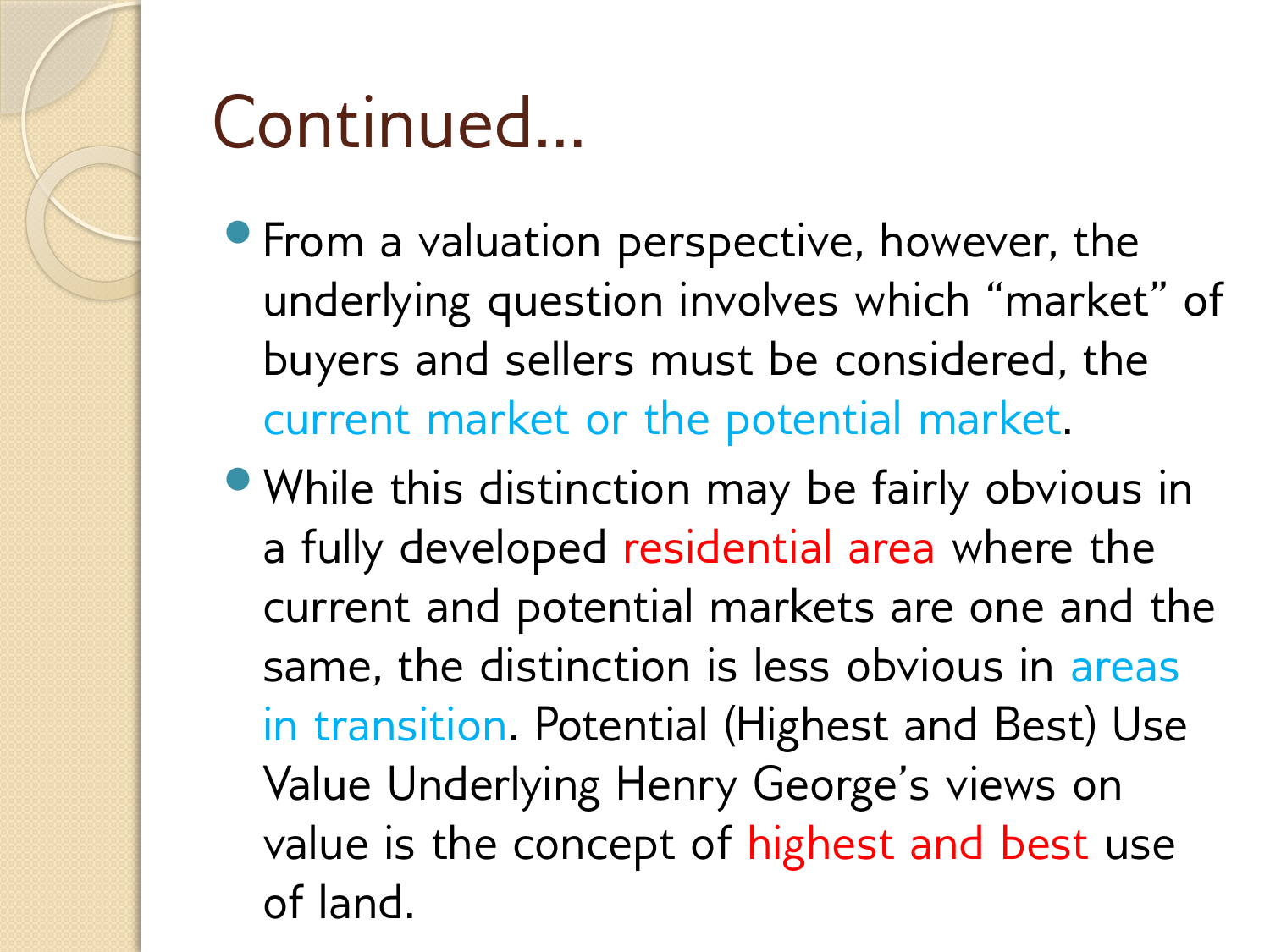

# Continued…
From a valuation perspective, however, the underlying question involves which “market” of buyers and sellers must be considered, the current market or the potential market.
While this distinction may be fairly obvious in a fully developed residential area where the current and potential markets are one and the same, the distinction is less obvious in areas in transition. Potential (Highest and Best) Use Value Underlying Henry George’s views on value is the concept of highest and best use of land.